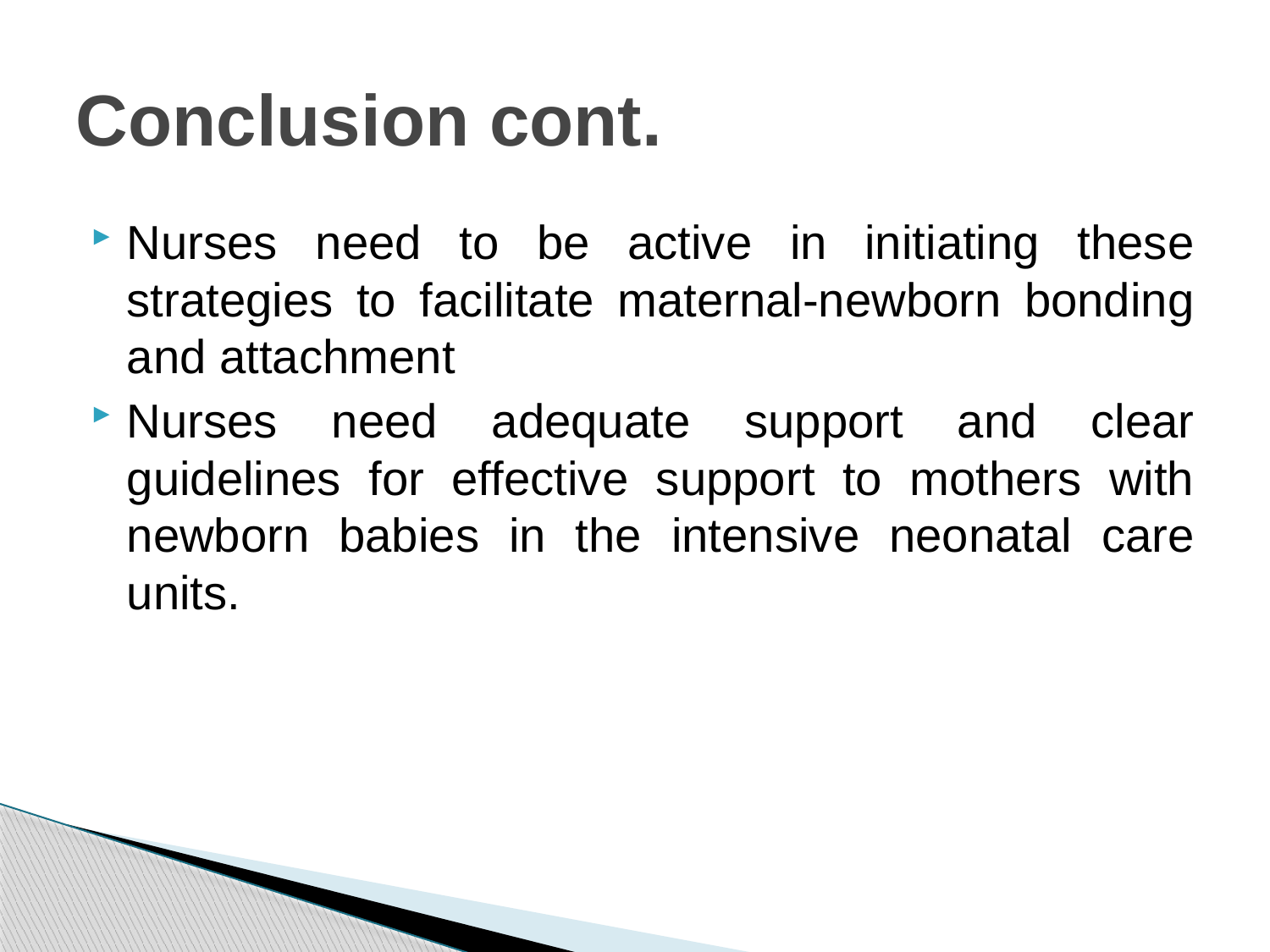

# Conclusion cont.
Nurses need to be active in initiating these strategies to facilitate maternal-newborn bonding and attachment
Nurses need adequate support and clear guidelines for effective support to mothers with newborn babies in the intensive neonatal care units.